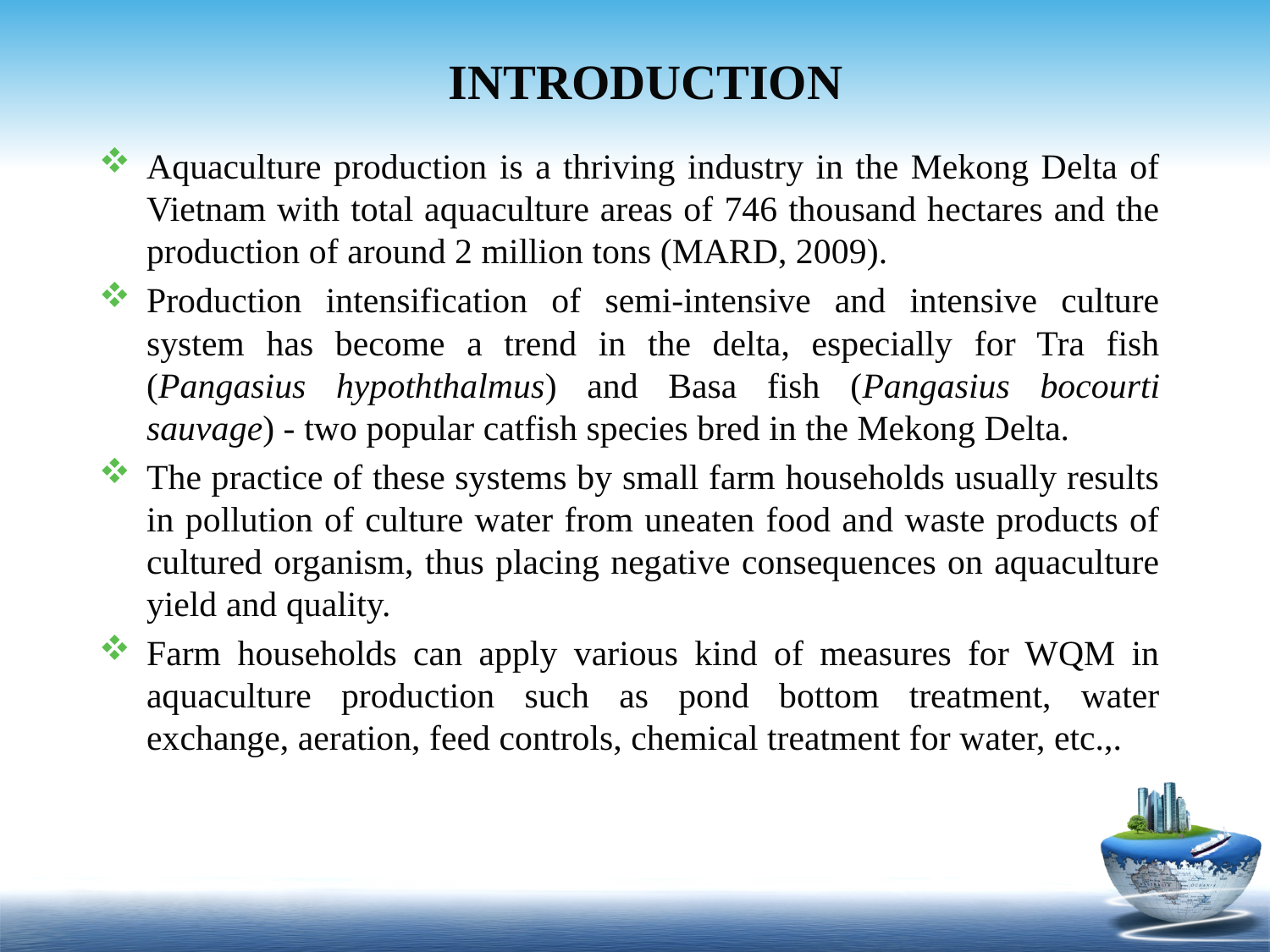

# INTRODUCTION
Aquaculture production is a thriving industry in the Mekong Delta of Vietnam with total aquaculture areas of 746 thousand hectares and the production of around 2 million tons (MARD, 2009).
Production intensification of semi-intensive and intensive culture system has become a trend in the delta, especially for Tra fish (Pangasius hypoththalmus) and Basa fish (Pangasius bocourti sauvage) - two popular catfish species bred in the Mekong Delta.
The practice of these systems by small farm households usually results in pollution of culture water from uneaten food and waste products of cultured organism, thus placing negative consequences on aquaculture yield and quality.
Farm households can apply various kind of measures for WQM in aquaculture production such as pond bottom treatment, water exchange, aeration, feed controls, chemical treatment for water, etc.,.